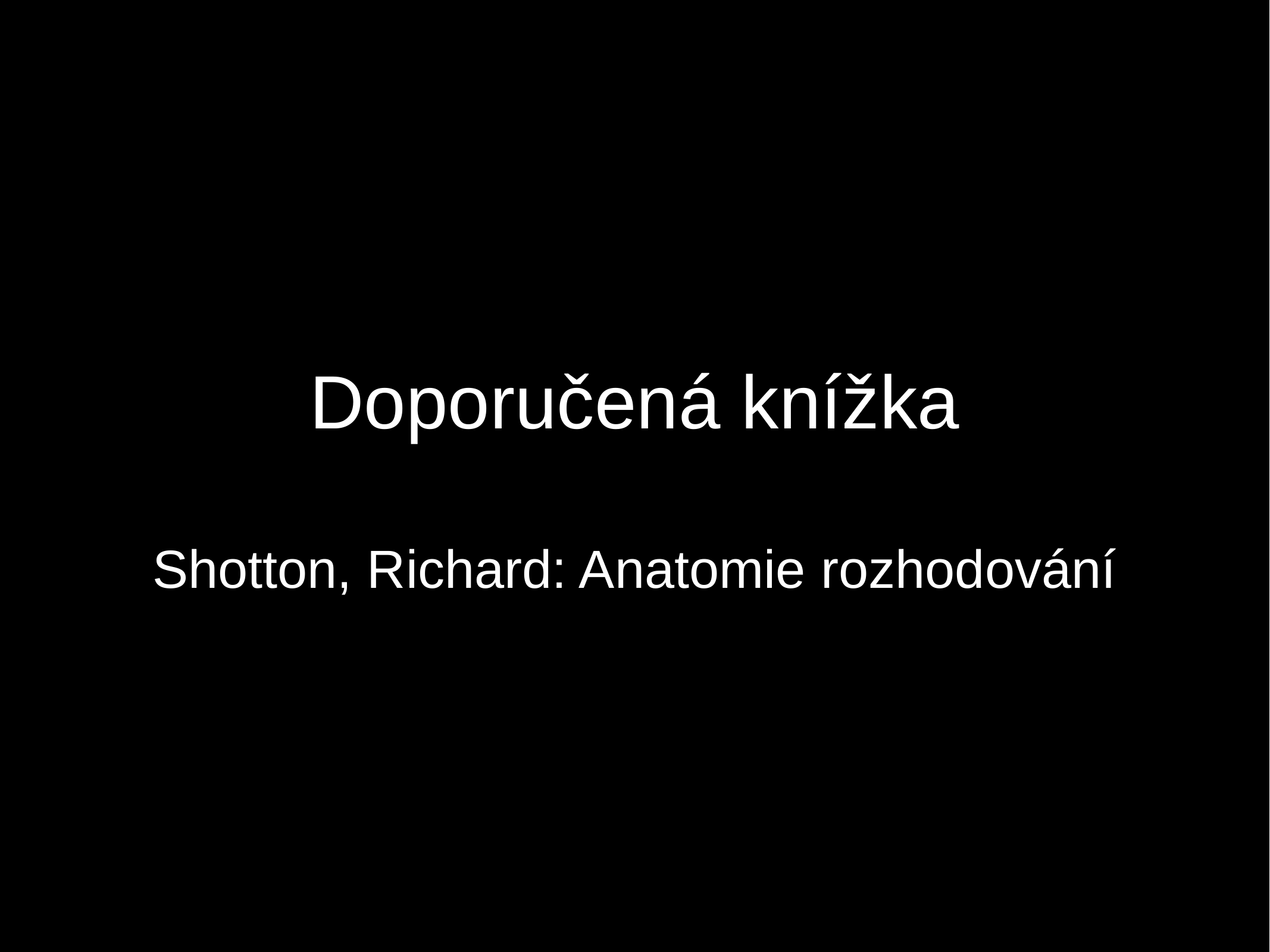

# Doporučená knížka

Shotton, Richard: Anatomie rozhodování